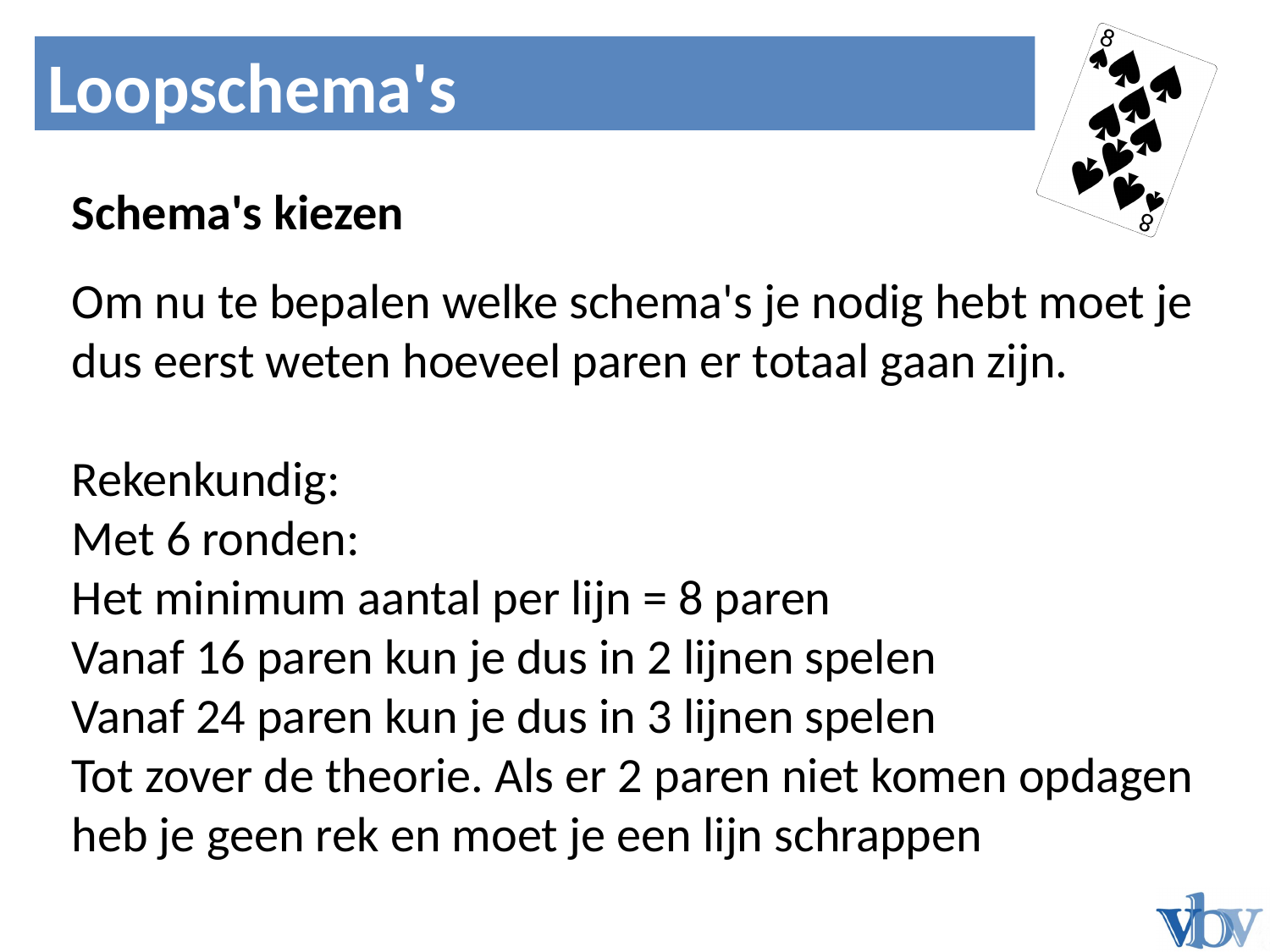

Noord	Zuid

Loopschema's
Bied 1♠
Schema's kiezen

Om nu te bepalen welke schema's je nodig hebt moet je dus eerst weten hoeveel paren er totaal gaan zijn.

Rekenkundig:
Met 6 ronden:
Het minimum aantal per lijn = 8 paren
Vanaf 16 paren kun je dus in 2 lijnen spelen
Vanaf 24 paren kun je dus in 3 lijnen spelen
Tot zover de theorie. Als er 2 paren niet komen opdagen heb je geen rek en moet je een lijn schrappen
N
W

O
Z
♠
♥
♦
♣
N
W

O
Z
N
W

O
Z
♠
♥
♦
♣
N
W

O
Z
♣♦♠♥